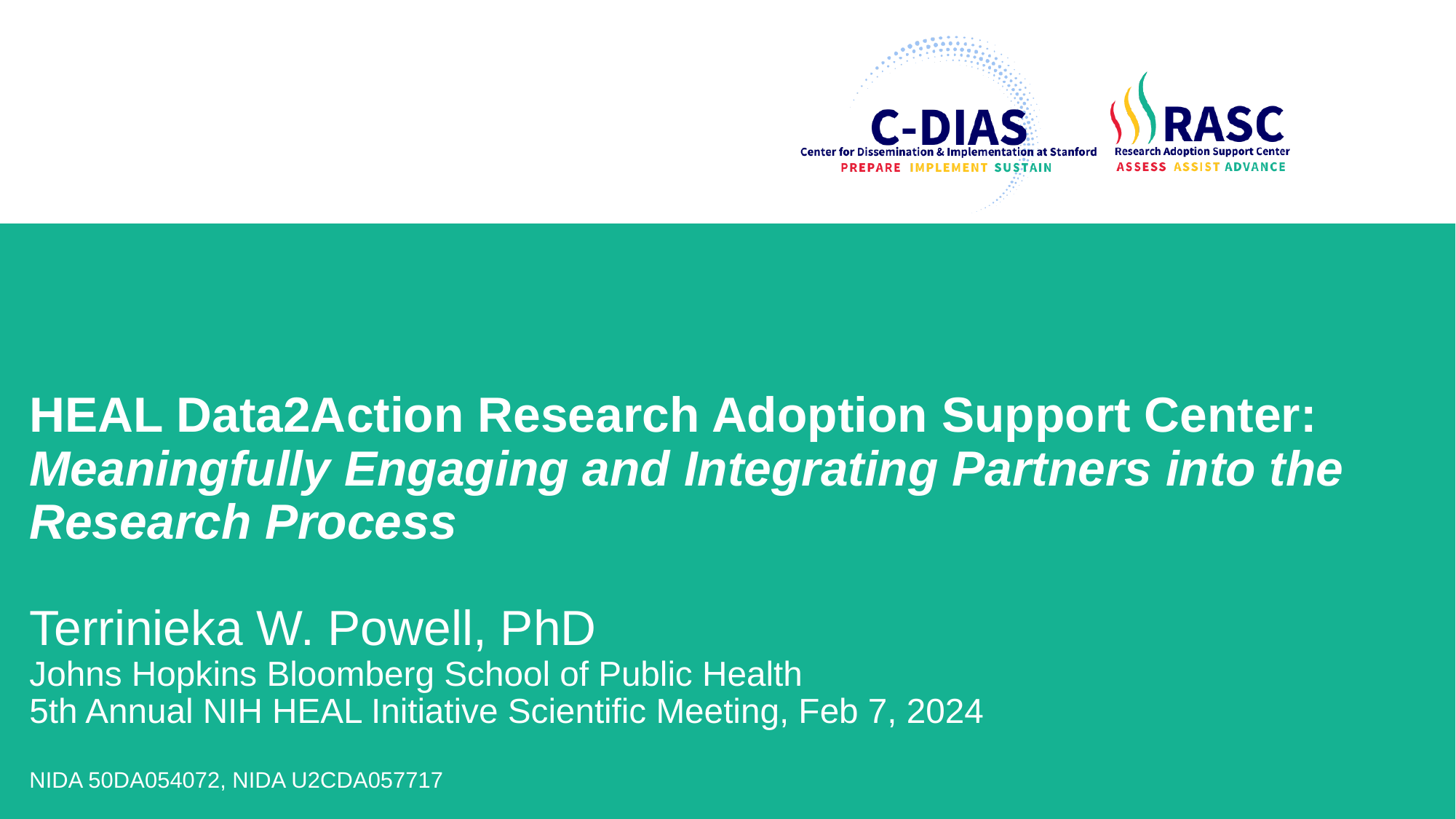

# HEAL Data2Action Research Adoption Support Center: Meaningfully Engaging and Integrating Partners into the Research Process Terrinieka W. Powell, PhD Johns Hopkins Bloomberg School of Public Health 5th Annual NIH HEAL Initiative Scientific Meeting, Feb 7, 2024 NIDA 50DA054072, NIDA U2CDA057717